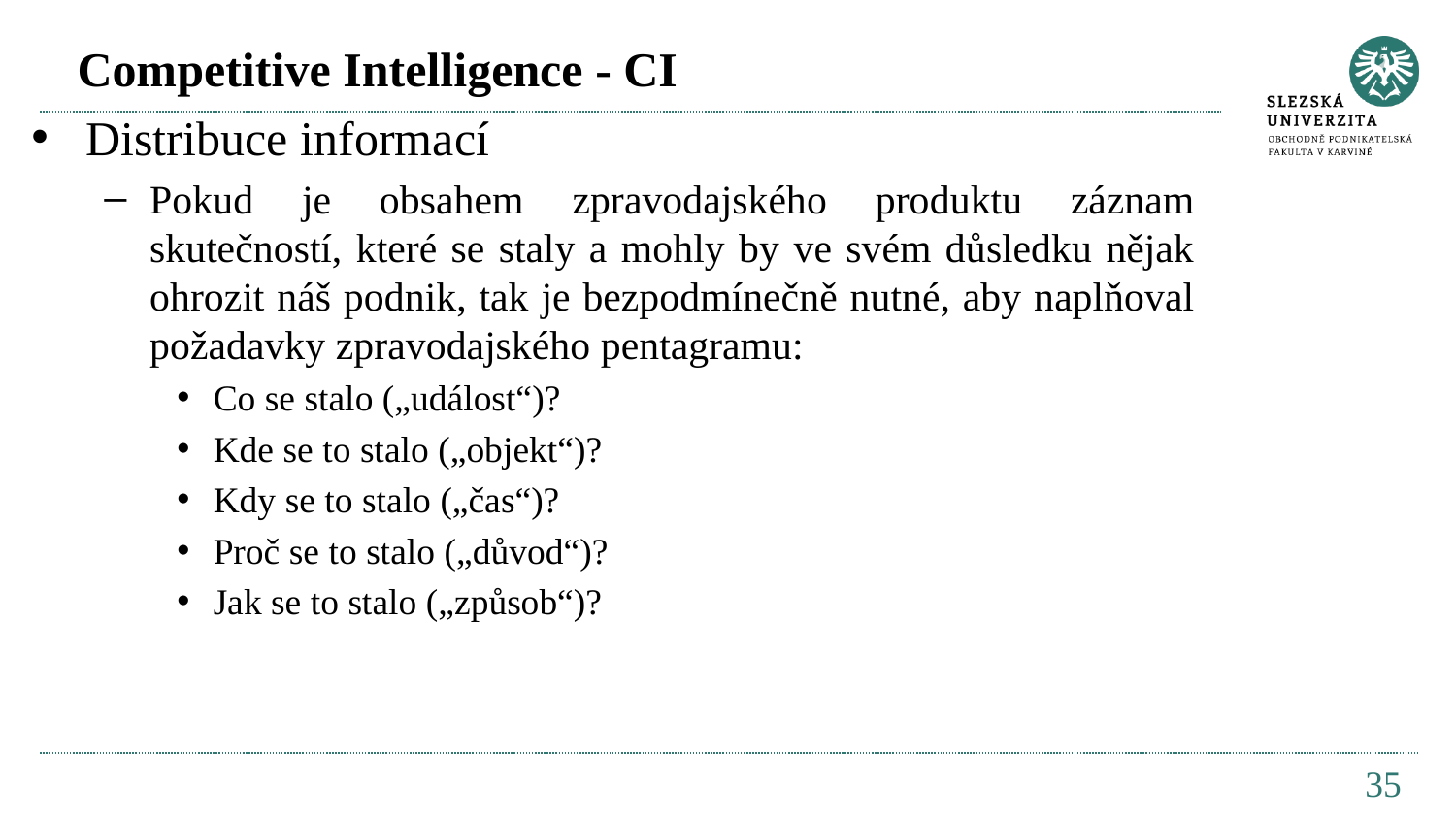

# Competitive Intelligence - CI
Distribuce informací
Pokud je obsahem zpravodajského produktu záznam skutečností, které se staly a mohly by ve svém důsledku nějak ohrozit náš podnik, tak je bezpodmínečně nutné, aby naplňoval požadavky zpravodajského pentagramu:
Co se stalo („událost“)?
Kde se to stalo („objekt“)?
Kdy se to stalo („čas“)?
Proč se to stalo („důvod“)?
Jak se to stalo („způsob“)?

35